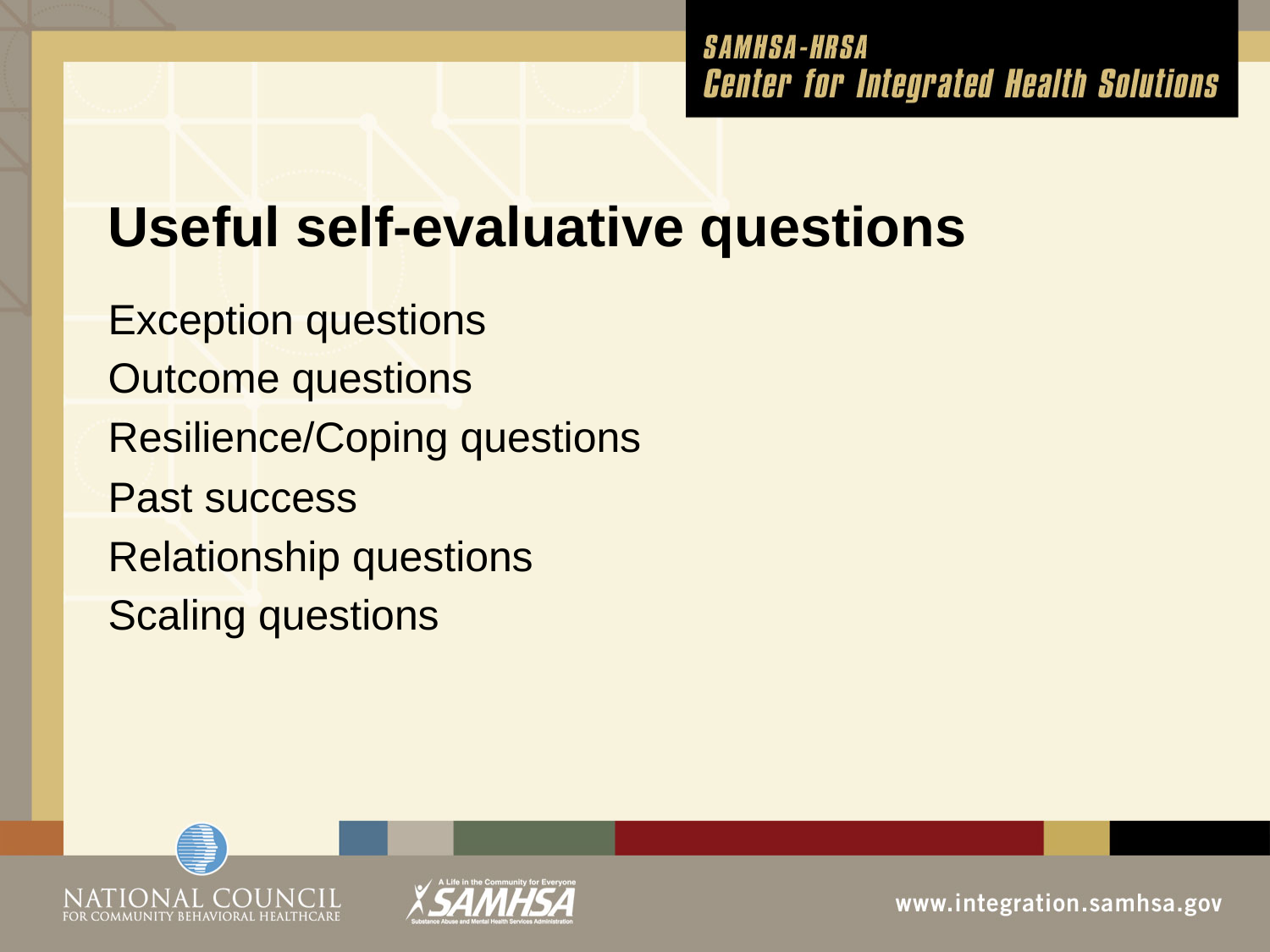

# Useful self-evaluative questions
Exception questions
Outcome questions
Resilience/Coping questions
Past success
Relationship questions
Scaling questions